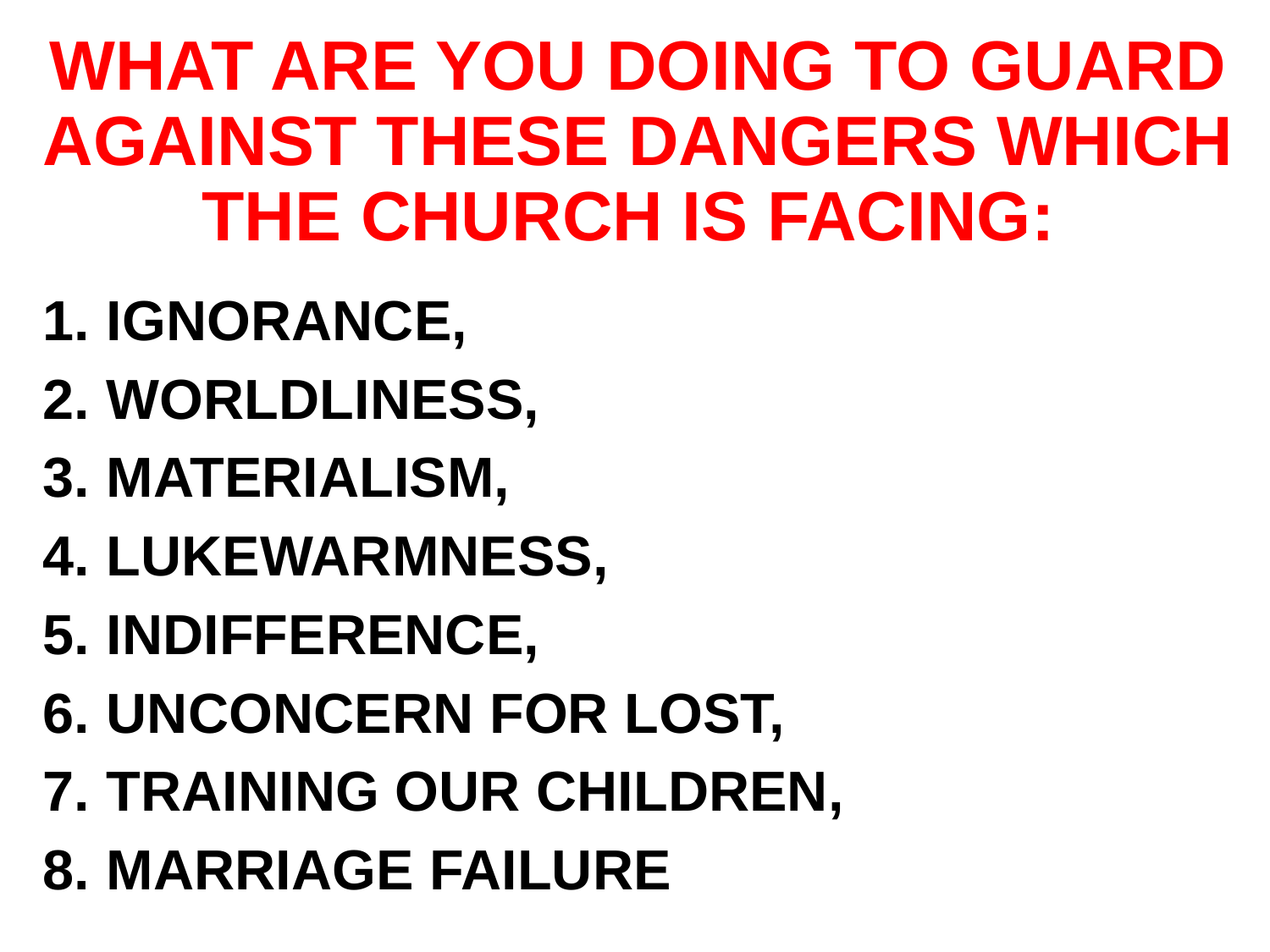

# WHAT ARE YOU DOING TO GUARD AGAINST THESE DANGERS WHICH THE CHURCH IS FACING:
IGNORANCE,
WORLDLINESS,
MATERIALISM,
LUKEWARMNESS,
INDIFFERENCE,
UNCONCERN FOR LOST,
TRAINING OUR CHILDREN,
MARRIAGE FAILURE